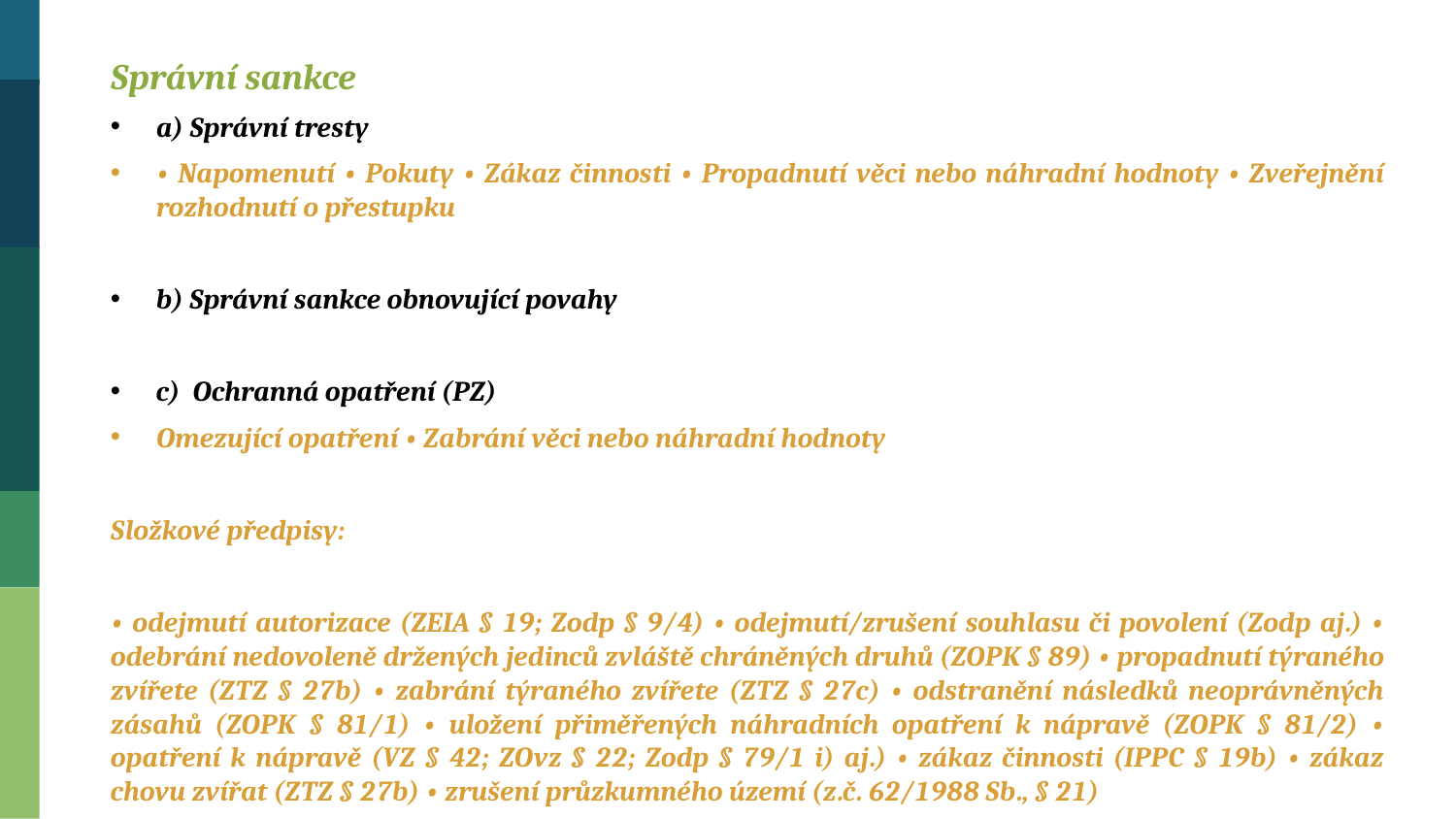

Správní sankce
a) Správní tresty
• Napomenutí • Pokuty • Zákaz činnosti • Propadnutí věci nebo náhradní hodnoty • Zveřejnění rozhodnutí o přestupku

b) Správní sankce obnovující povahy

c)  Ochranná opatření (PZ)
Omezující opatření • Zabrání věci nebo náhradní hodnoty

Složkové předpisy:

• odejmutí autorizace (ZEIA § 19; Zodp § 9/4) • odejmutí/zrušení souhlasu či povolení (Zodp aj.) • odebrání nedovoleně držených jedinců zvláště chráněných druhů (ZOPK § 89) • propadnutí týraného zvířete (ZTZ § 27b) • zabrání týraného zvířete (ZTZ § 27c) • odstranění následků neoprávněných zásahů (ZOPK § 81/1) • uložení přiměřených náhradních opatření k nápravě (ZOPK § 81/2) • opatření k nápravě (VZ § 42; ZOvz § 22; Zodp § 79/1 i) aj.) • zákaz činnosti (IPPC § 19b) • zákaz chovu zvířat (ZTZ § 27b) • zrušení průzkumného území (z.č. 62/1988 Sb., § 21)